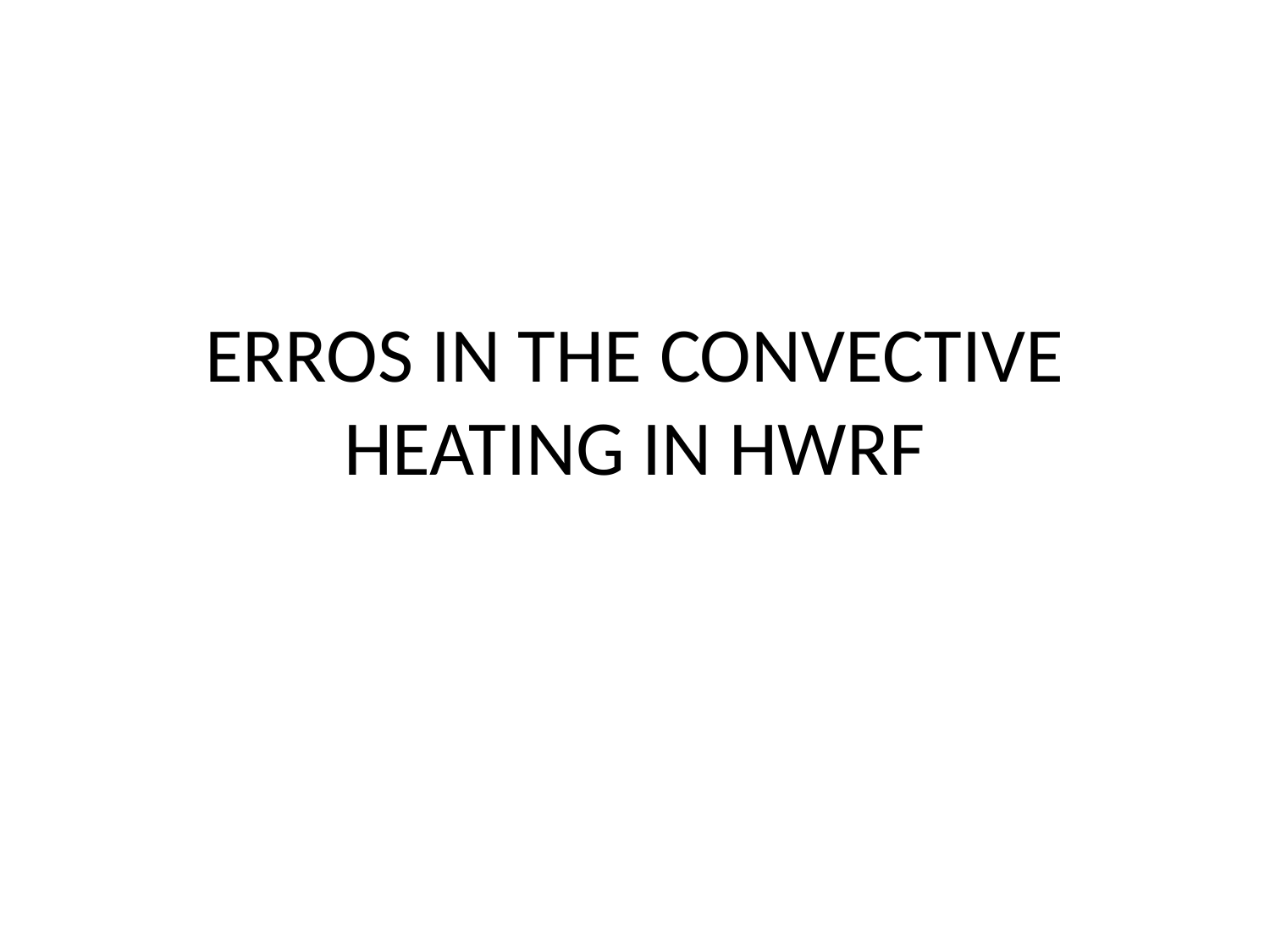

# ERROS IN THE CONVECTIVE HEATING IN HWRF